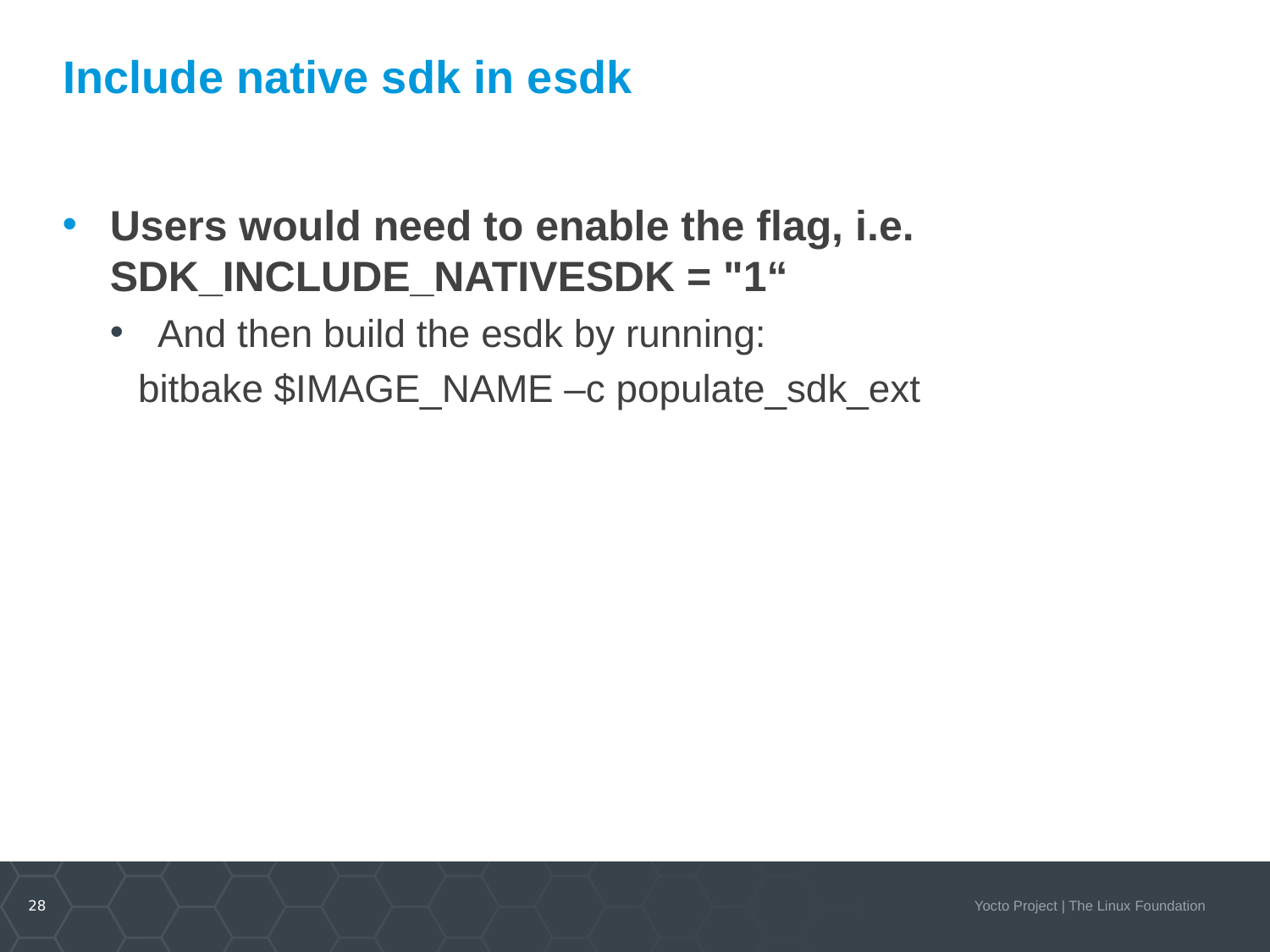

# Include native sdk in esdk
Users would need to enable the flag, i.e.  SDK_INCLUDE_NATIVESDK = "1“
And then build the esdk by running:
bitbake $IMAGE_NAME –c populate_sdk_ext